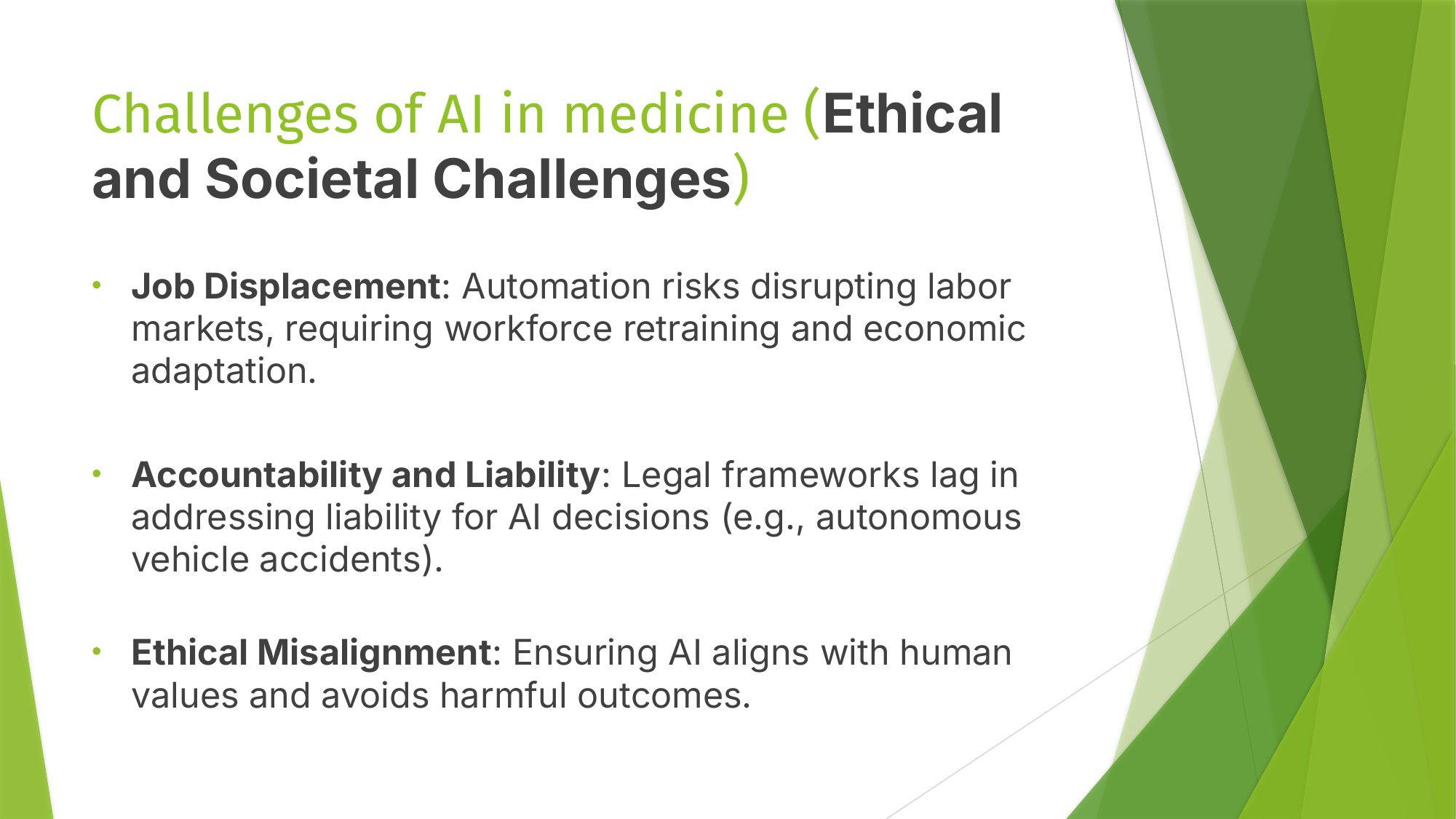

# Challenges of AI in medicine (Ethical and Societal Challenges)
Job Displacement: Automation risks disrupting labor markets, requiring workforce retraining and economic adaptation.

Accountability and Liability: Legal frameworks lag in addressing liability for AI decisions (e.g., autonomous vehicle accidents).

Ethical Misalignment: Ensuring AI aligns with human values and avoids harmful outcomes.